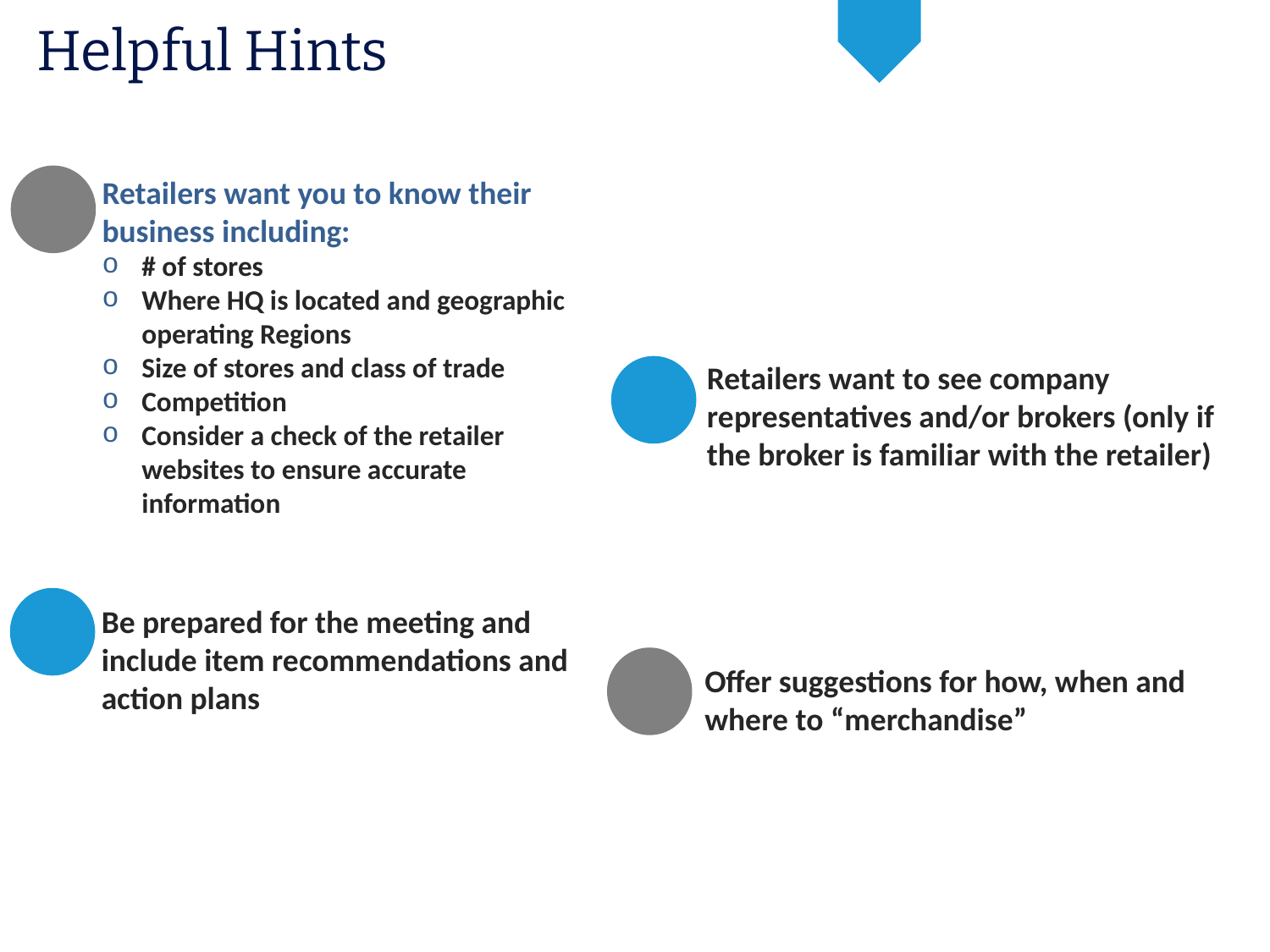

Helpful Hints

Retailers want you to know their business including:
# of stores
Where HQ is located and geographic operating Regions
Size of stores and class of trade
Competition
Consider a check of the retailer websites to ensure accurate information
Retailers want to see company representatives and/or brokers (only if the broker is familiar with the retailer)

Be prepared for the meeting and include item recommendations and action plans

Offer suggestions for how, when and where to “merchandise”